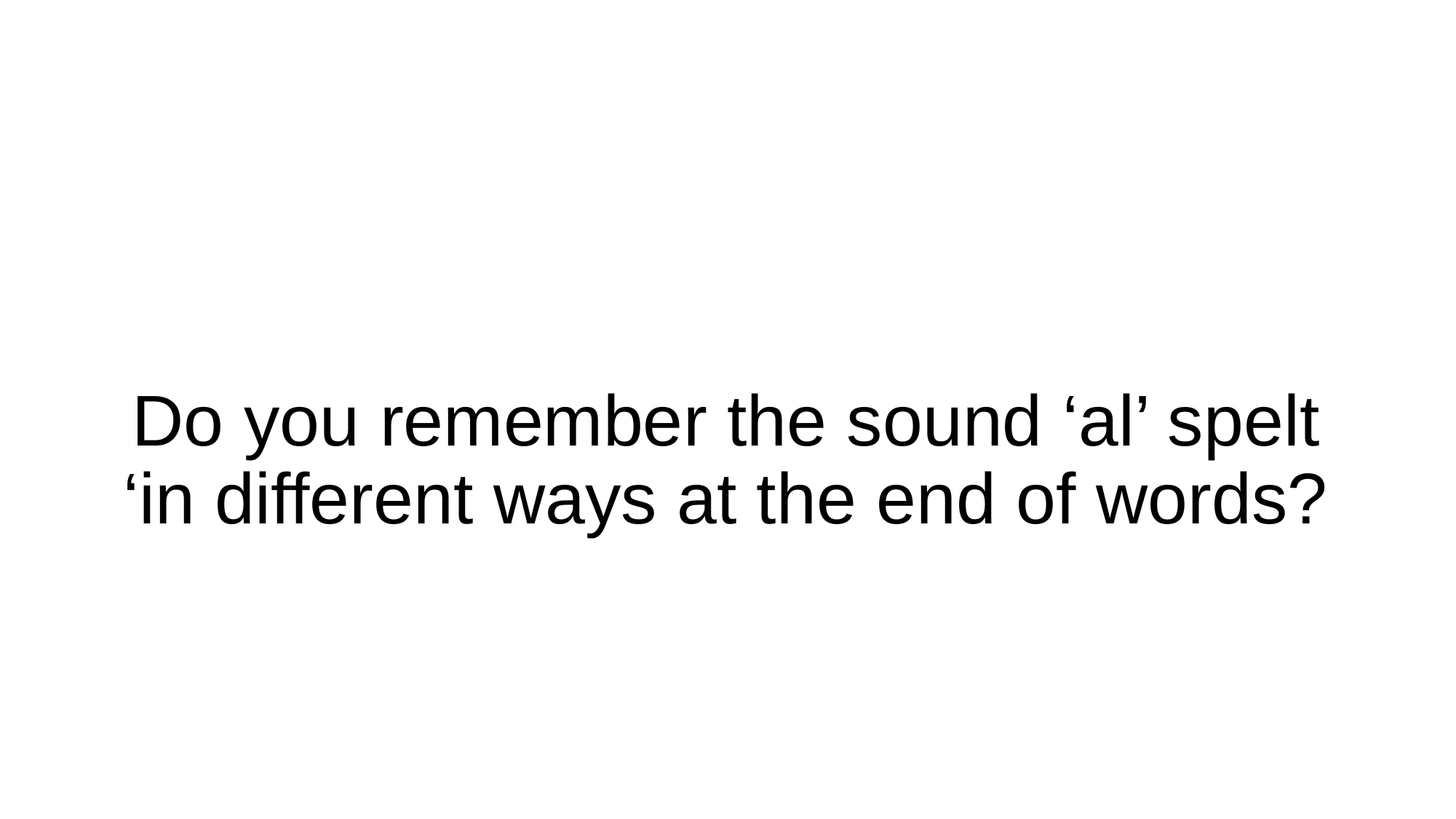

# Do you remember the sound ‘al’ spelt ‘in different ways at the end of words?